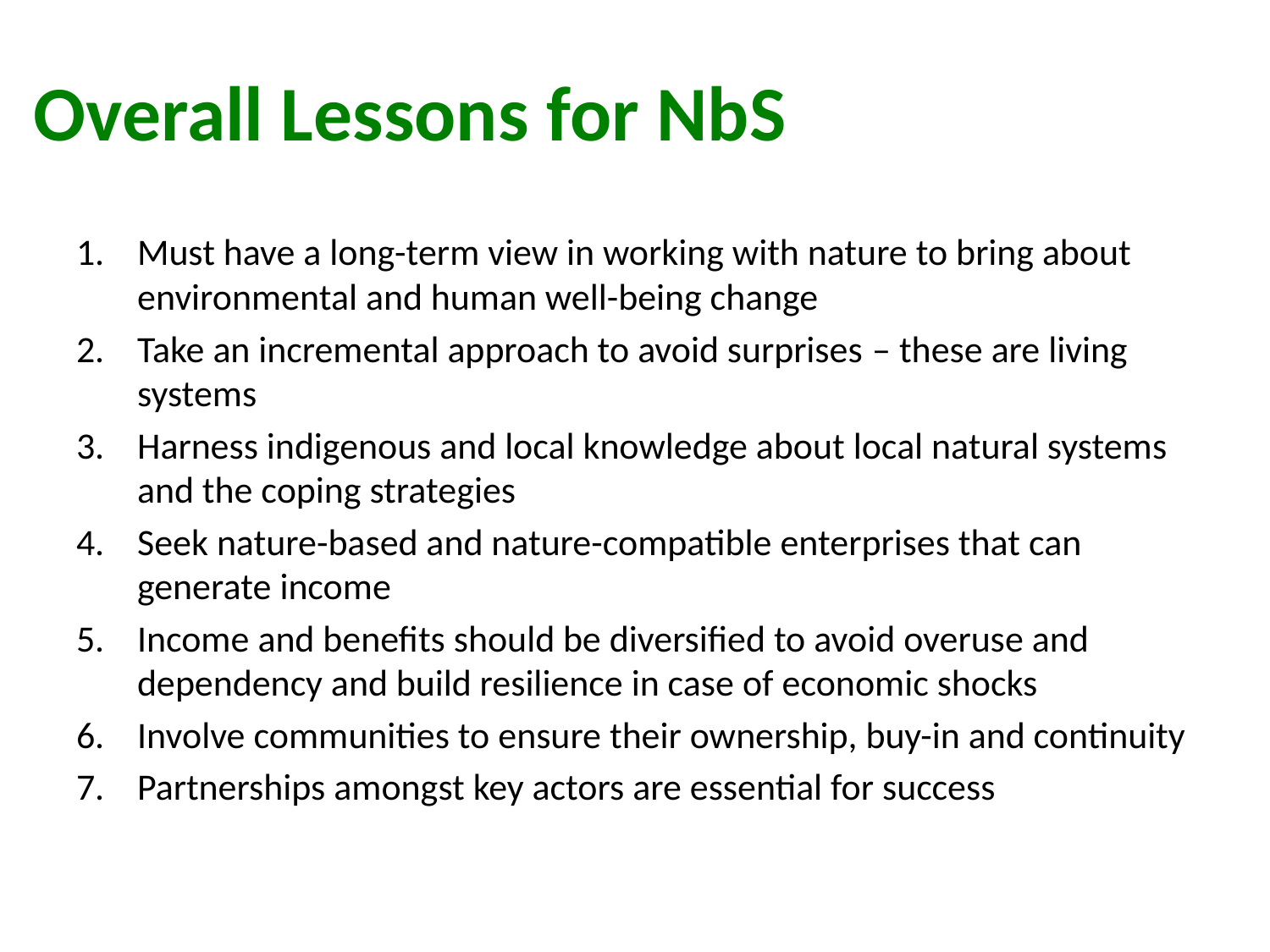

# Overall Lessons for NbS
Must have a long-term view in working with nature to bring about environmental and human well-being change
Take an incremental approach to avoid surprises – these are living systems
Harness indigenous and local knowledge about local natural systems and the coping strategies
Seek nature-based and nature-compatible enterprises that can generate income
Income and benefits should be diversified to avoid overuse and dependency and build resilience in case of economic shocks
Involve communities to ensure their ownership, buy-in and continuity
Partnerships amongst key actors are essential for success